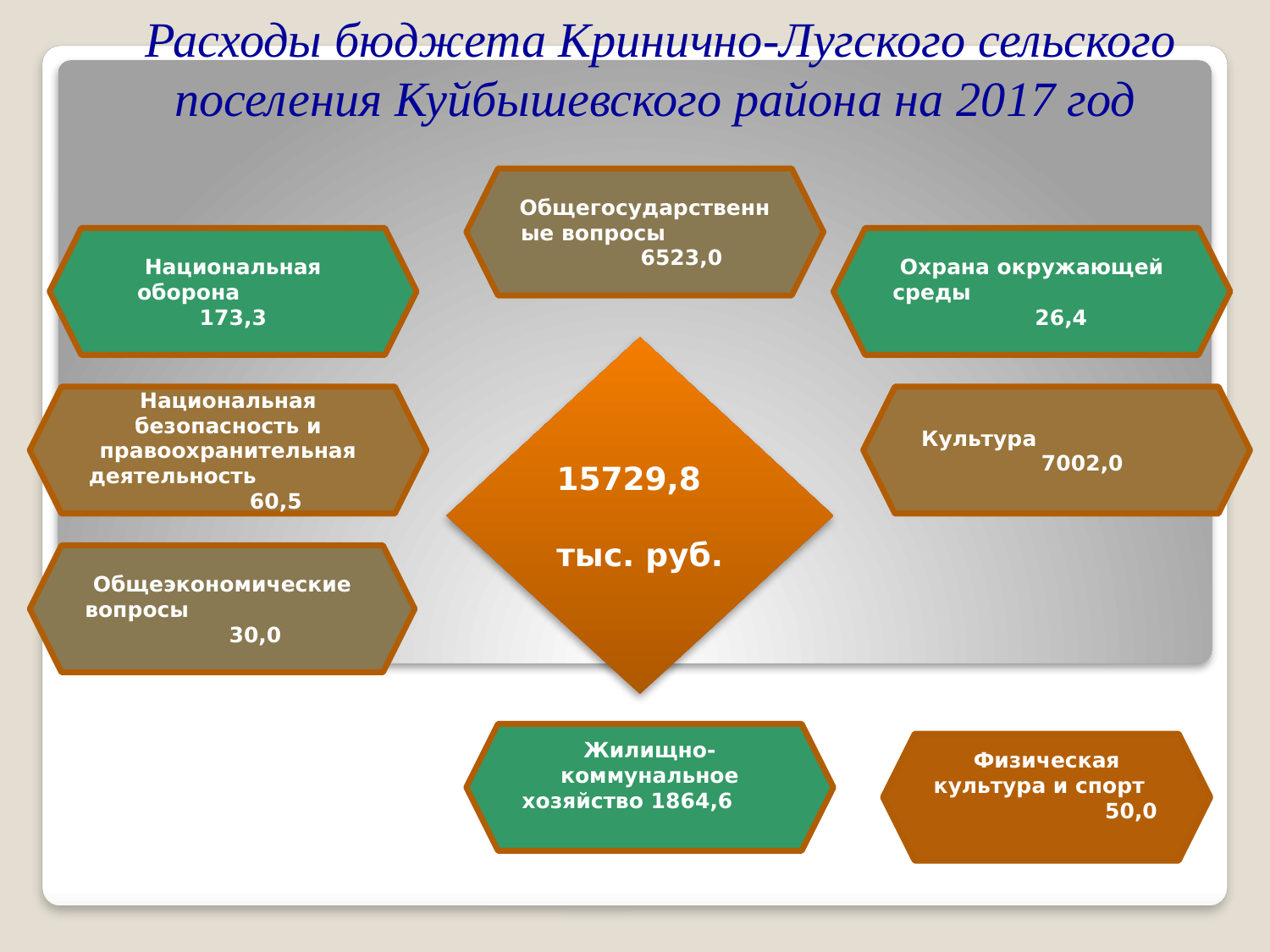

# Расходы бюджета Кринично-Лугского сельского поселения Куйбышевского района на 2017 год
Общегосударственные вопросы                         6523,0
Национальная оборона             173,3
Охрана окружающей среды                                    26,4
15729,8                тыс. руб.
Национальная безопасность и правоохранительная деятельность                             60,5
Культура                             7002,0
Общеэкономические вопросы                                 30,0
Жилищно-коммунальное хозяйство 1864,6
Физическая культура и спорт                          50,0